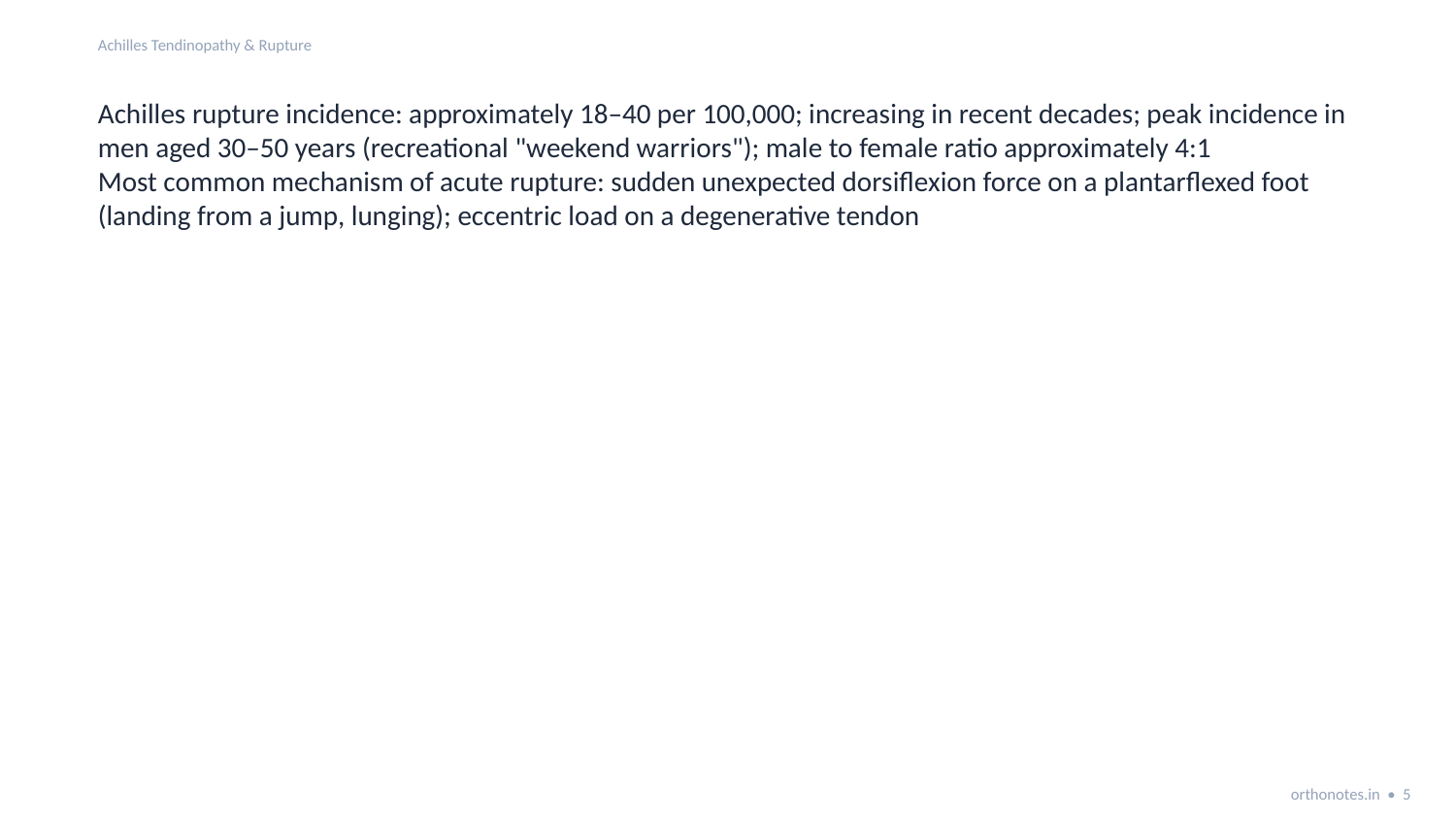

Achilles Tendinopathy & Rupture
Achilles rupture incidence: approximately 18–40 per 100,000; increasing in recent decades; peak incidence in men aged 30–50 years (recreational "weekend warriors"); male to female ratio approximately 4:1
Most common mechanism of acute rupture: sudden unexpected dorsiflexion force on a plantarflexed foot (landing from a jump, lunging); eccentric load on a degenerative tendon
orthonotes.in  •  5